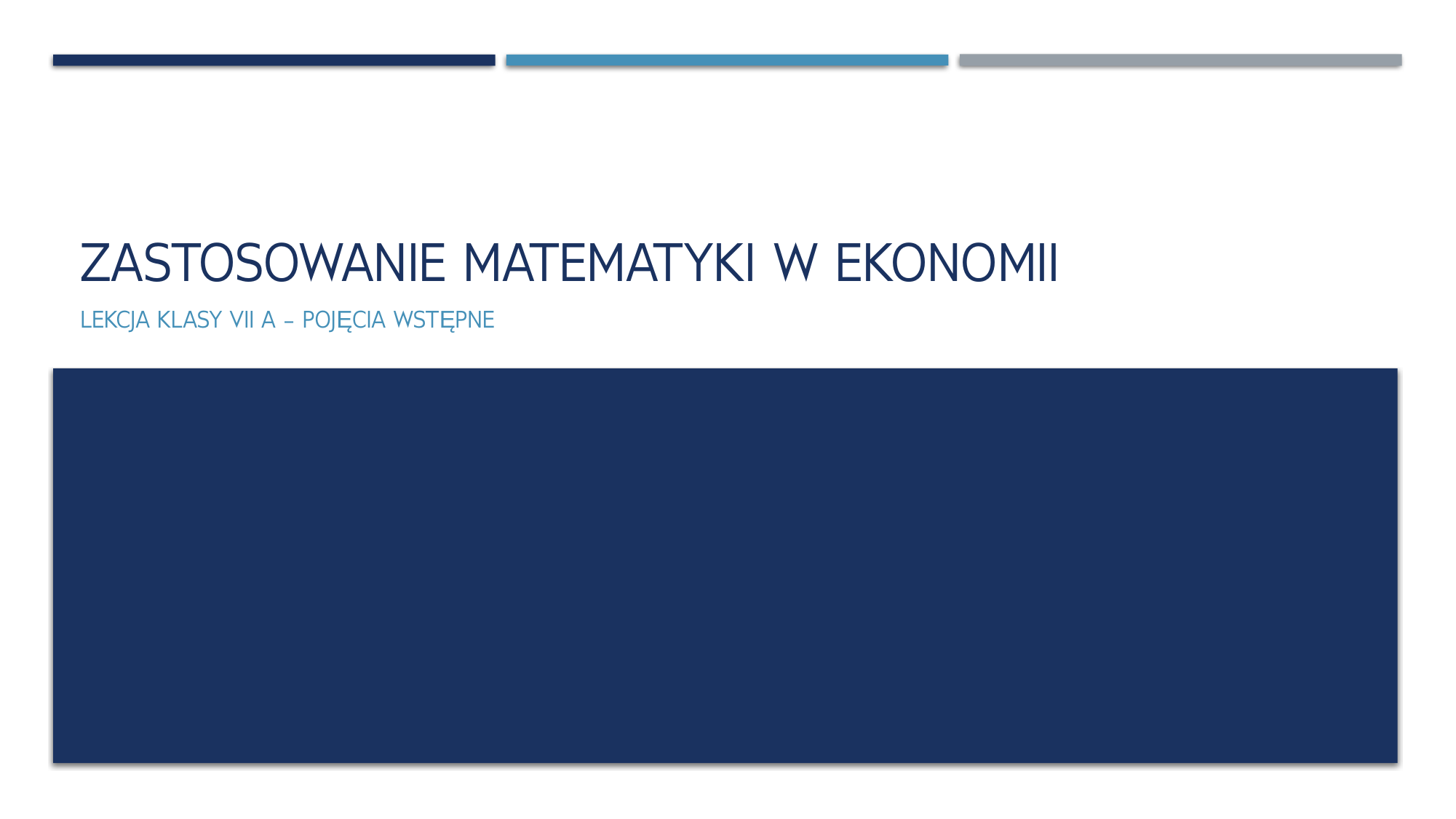

# Zastosowanie matematyki w ekonomii
Lekcja klasy VII a – pojęcia wstępne